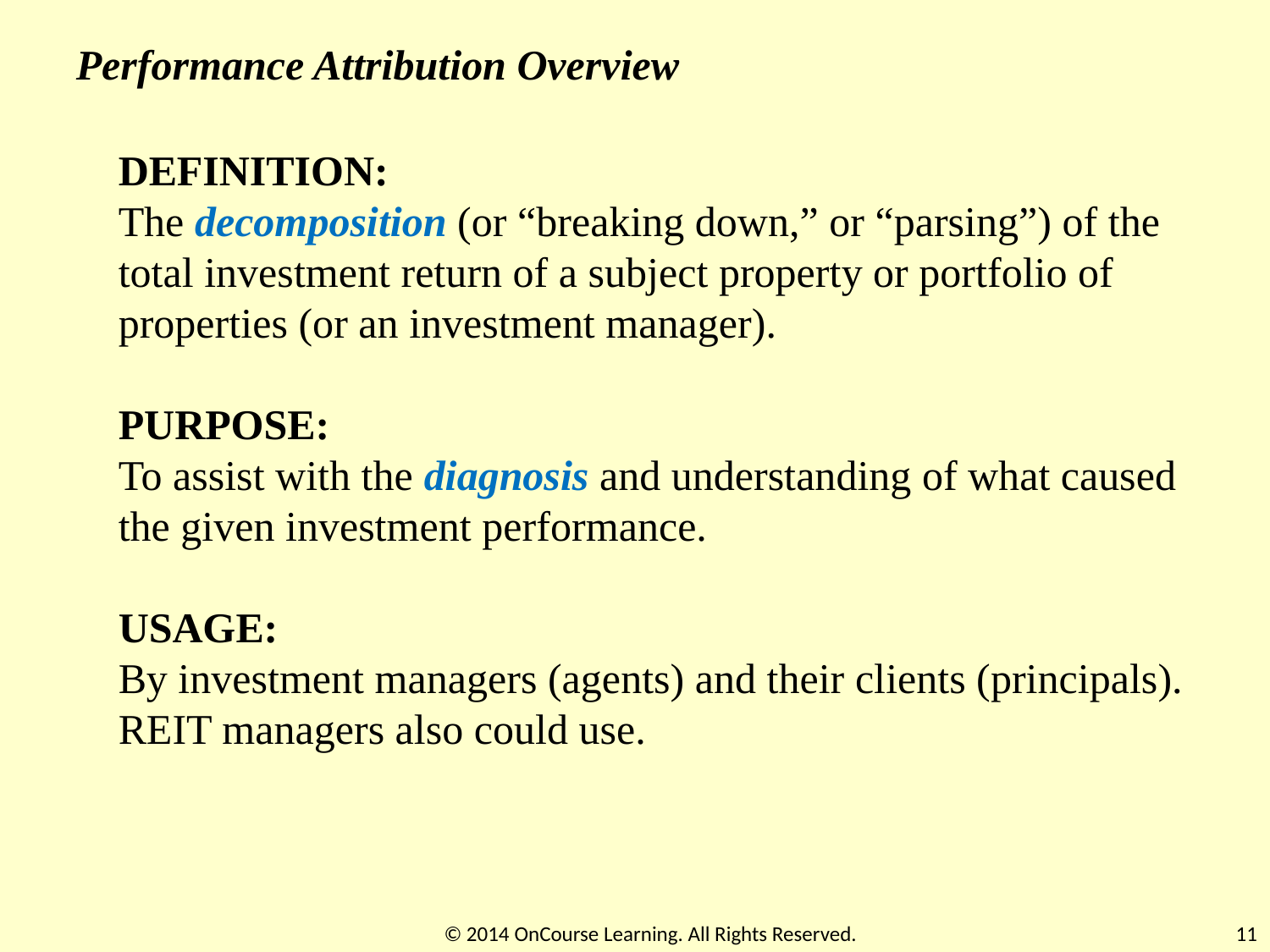

Performance Attribution Overview
DEFINITION:
The decomposition (or “breaking down,” or “parsing”) of the total investment return of a subject property or portfolio of properties (or an investment manager).

PURPOSE:
To assist with the diagnosis and understanding of what caused the given investment performance.

USAGE:
By investment managers (agents) and their clients (principals).
REIT managers also could use.
© 2014 OnCourse Learning. All Rights Reserved.
11